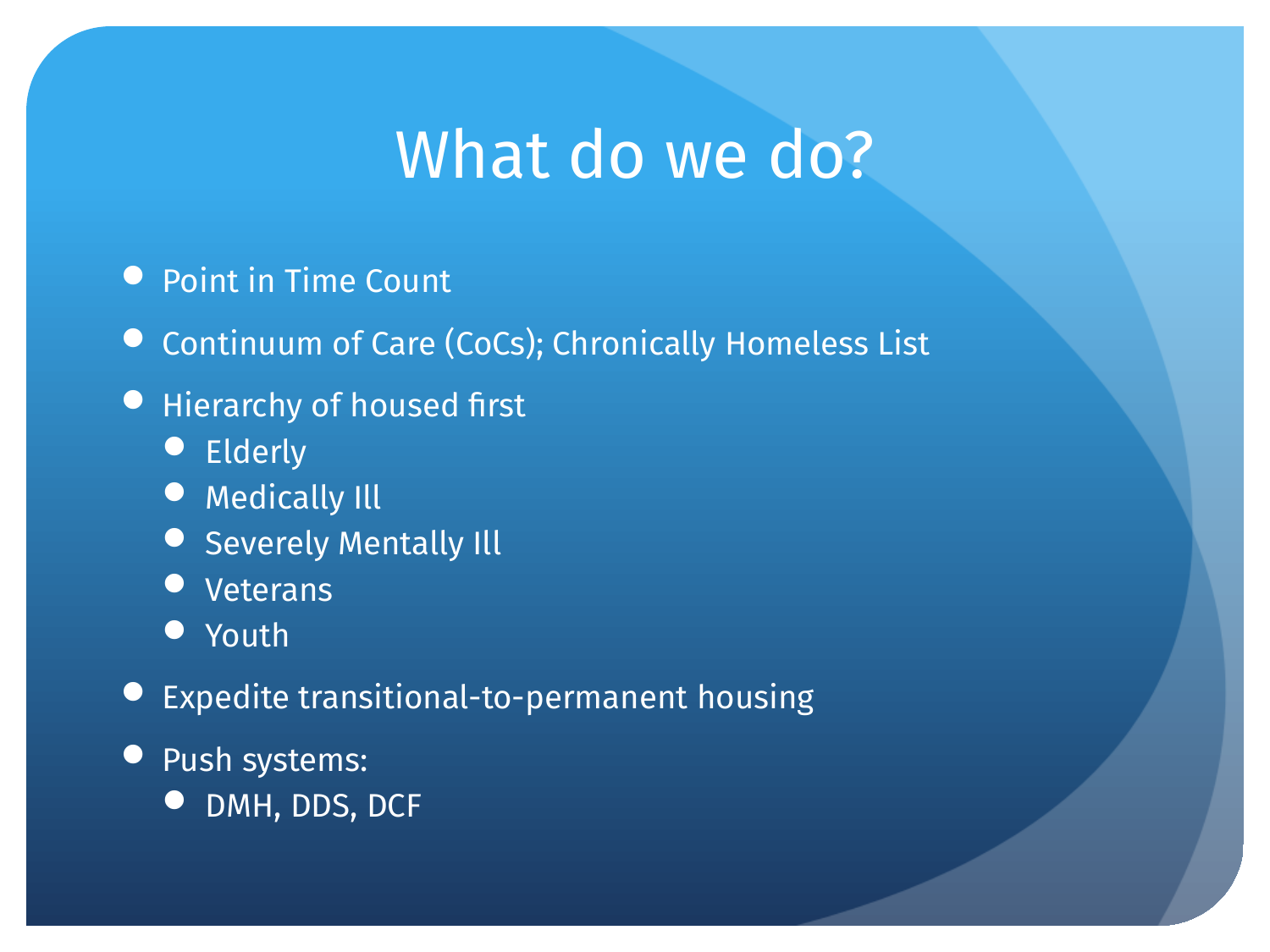

# What do we do?
Point in Time Count
Continuum of Care (CoCs); Chronically Homeless List
Hierarchy of housed first
Elderly
Medically Ill
Severely Mentally Ill
Veterans
Youth
Expedite transitional-to-permanent housing
Push systems:
DMH, DDS, DCF